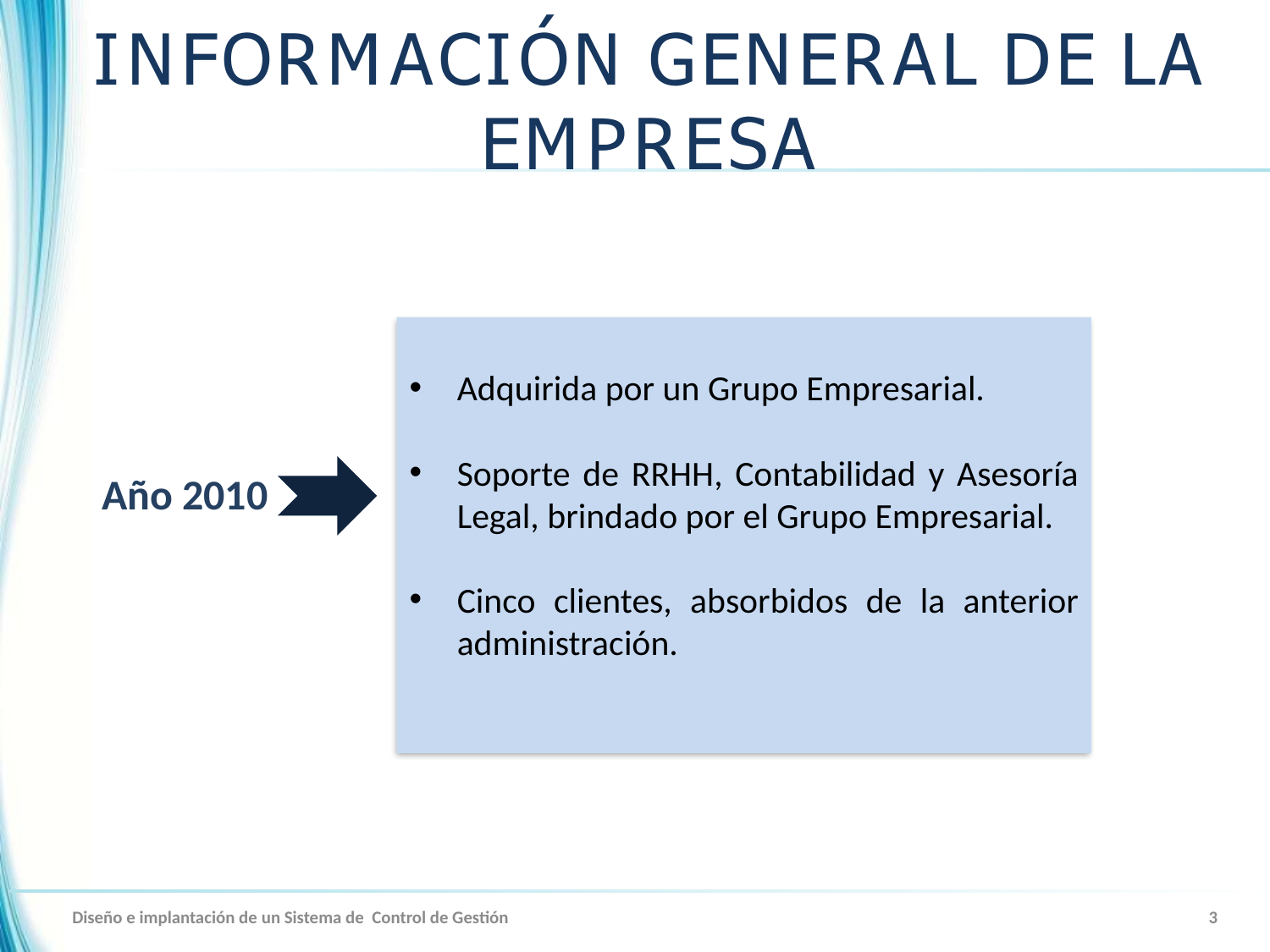

# INFORMACIÓN GENERAL DE LA EMPRESA

Adquirida por un Grupo Empresarial.

Soporte de RRHH, Contabilidad y Asesoría Legal, brindado por el Grupo Empresarial.

Cinco clientes, absorbidos de la anterior administración.

Año 2010
Diseño e implantación de un Sistema de  Control de Gestión
3